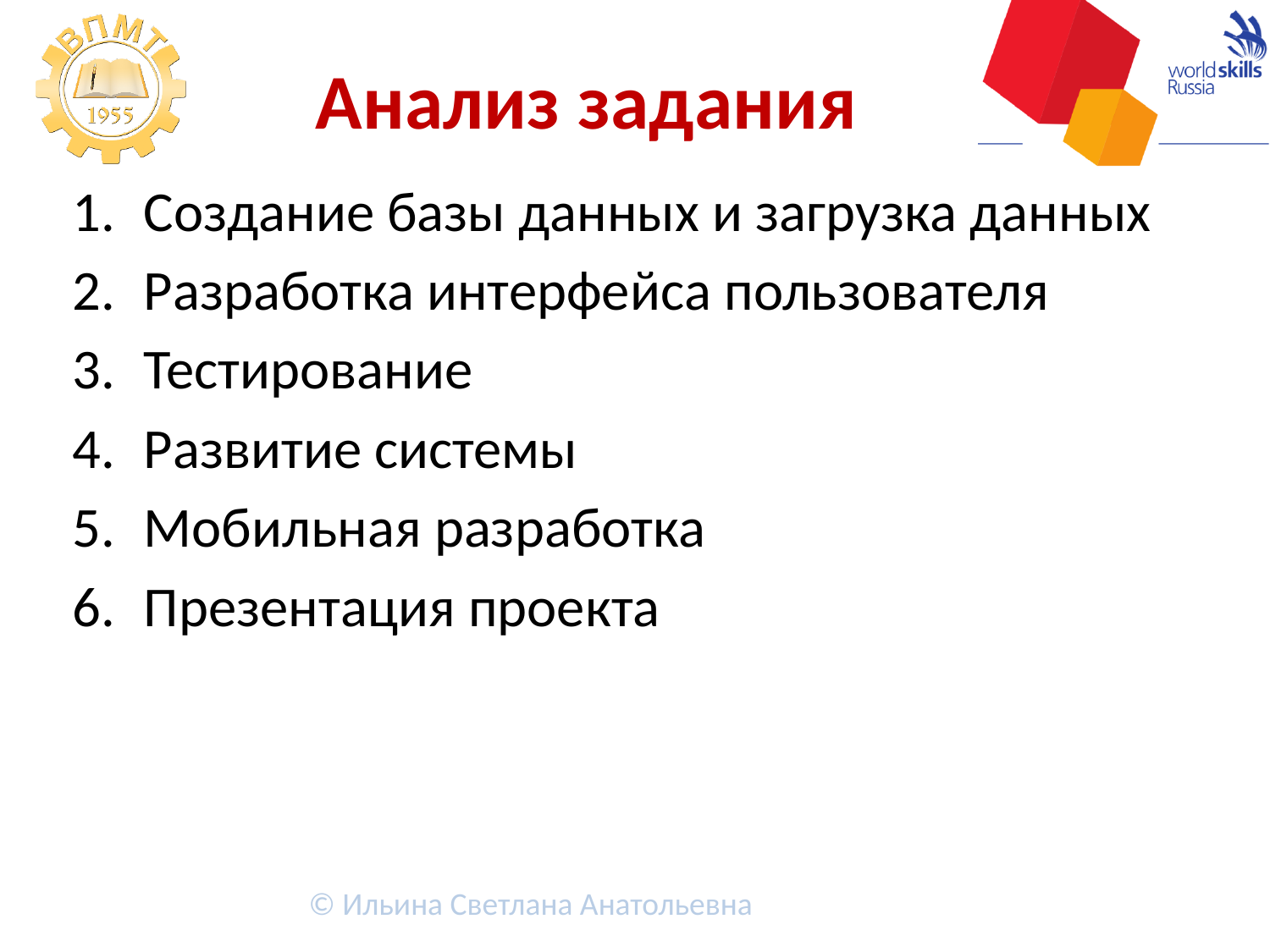

# Анализ задания
Создание базы данных и загрузка данных
Разработка интерфейса пользователя
Тестирование
Развитие системы
Мобильная разработка
Презентация проекта